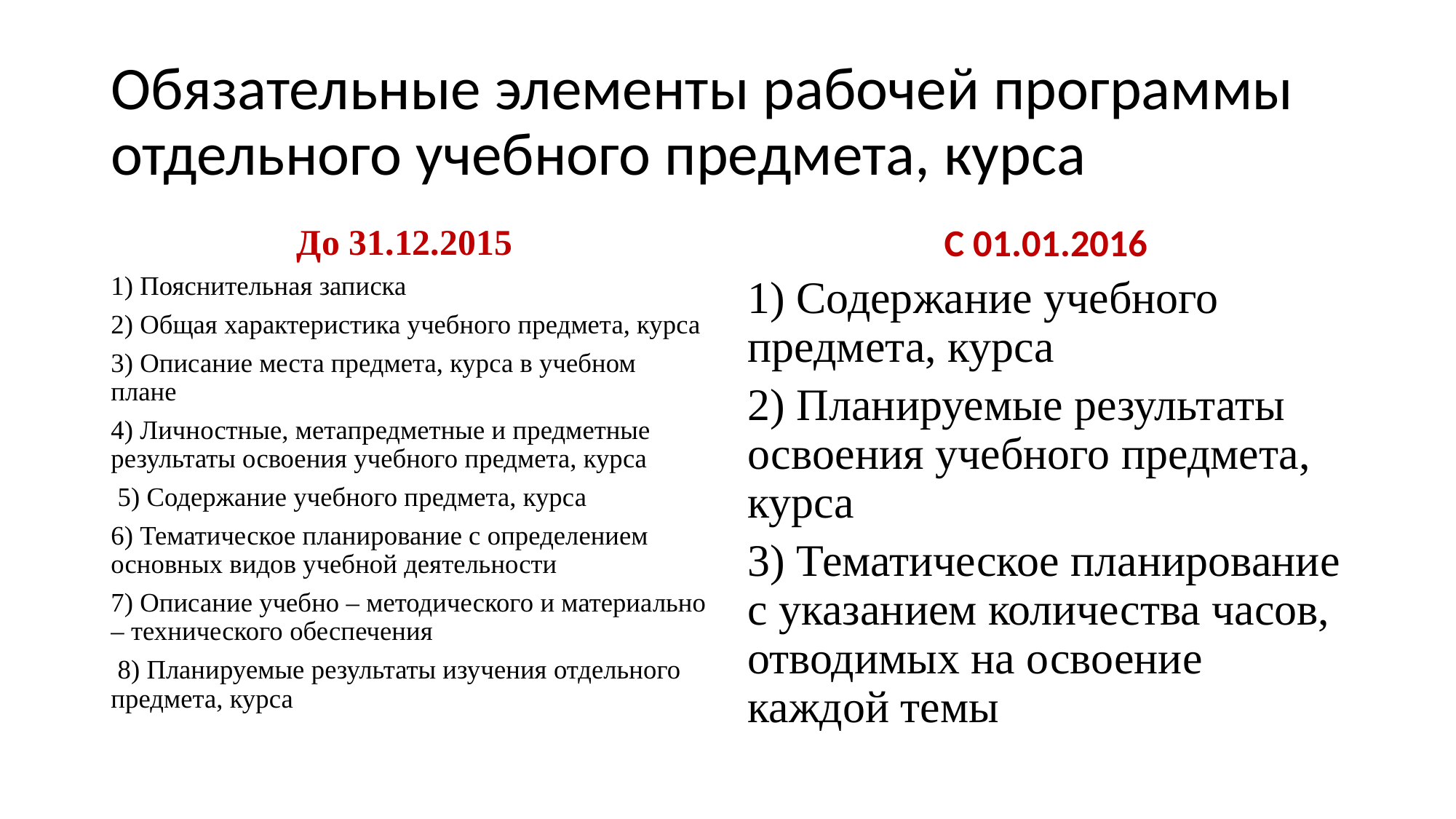

# Обязательные элементы рабочей программы отдельного учебного предмета, курса
До 31.12.2015
1) Пояснительная записка
2) Общая характеристика учебного предмета, курса
3) Описание места предмета, курса в учебном плане
4) Личностные, метапредметные и предметные результаты освоения учебного предмета, курса
 5) Содержание учебного предмета, курса
6) Тематическое планирование с определением основных видов учебной деятельности
7) Описание учебно – методического и материально – технического обеспечения
 8) Планируемые результаты изучения отдельного предмета, курса
С 01.01.2016
1) Содержание учебного предмета, курса
2) Планируемые результаты освоения учебного предмета, курса
3) Тематическое планирование с указанием количества часов, отводимых на освоение каждой темы